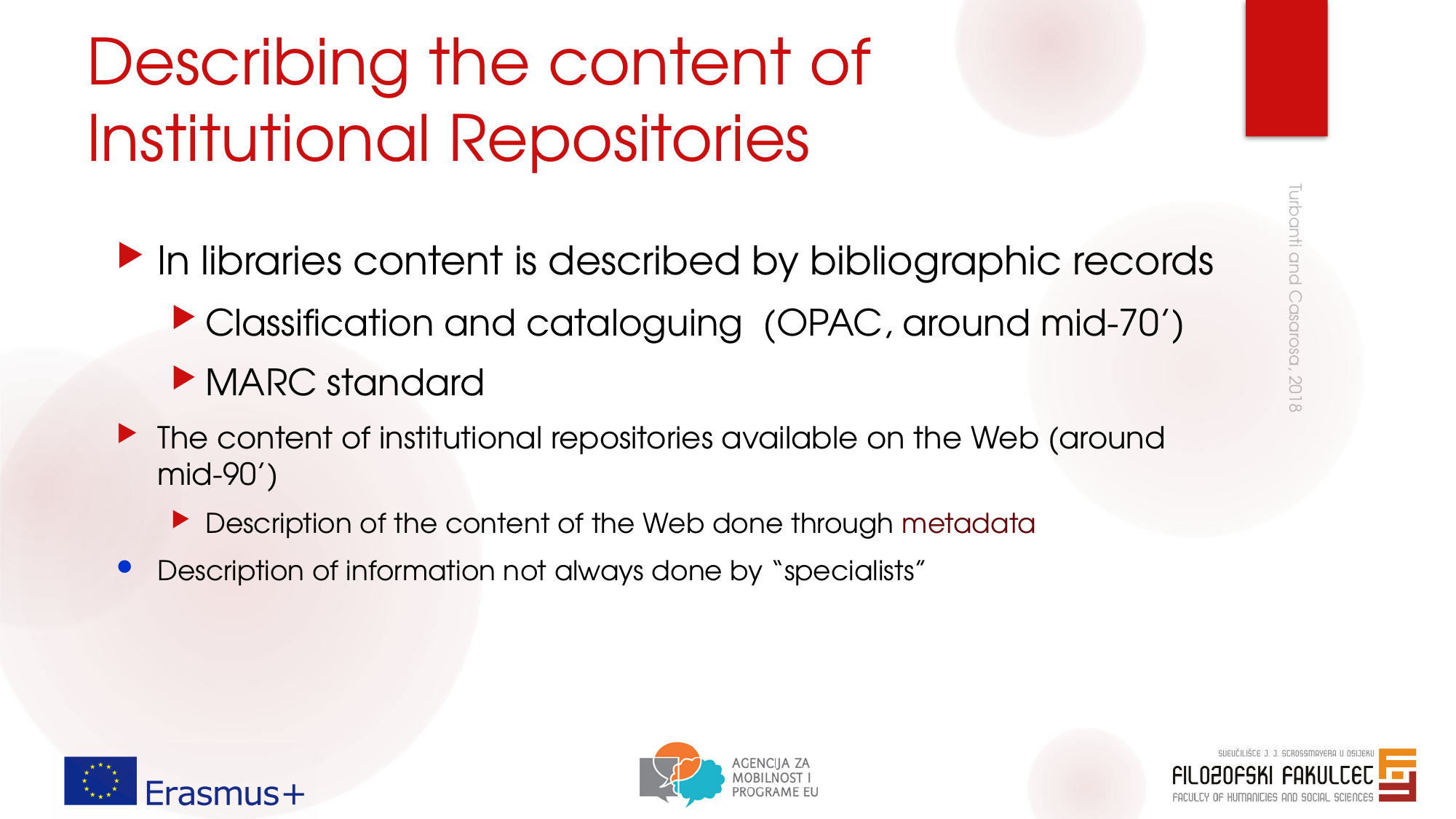

# Describing the content of Institutional Repositories
In libraries content is described by bibliographic records
Classification and cataloguing  (OPAC, around mid-70’)
MARC standard
The content of institutional repositories available on the Web (around mid-90’)
Description of the content of the Web done through metadata
Description of information not always done by “specialists”
Turbanti and Casarosa, 2018